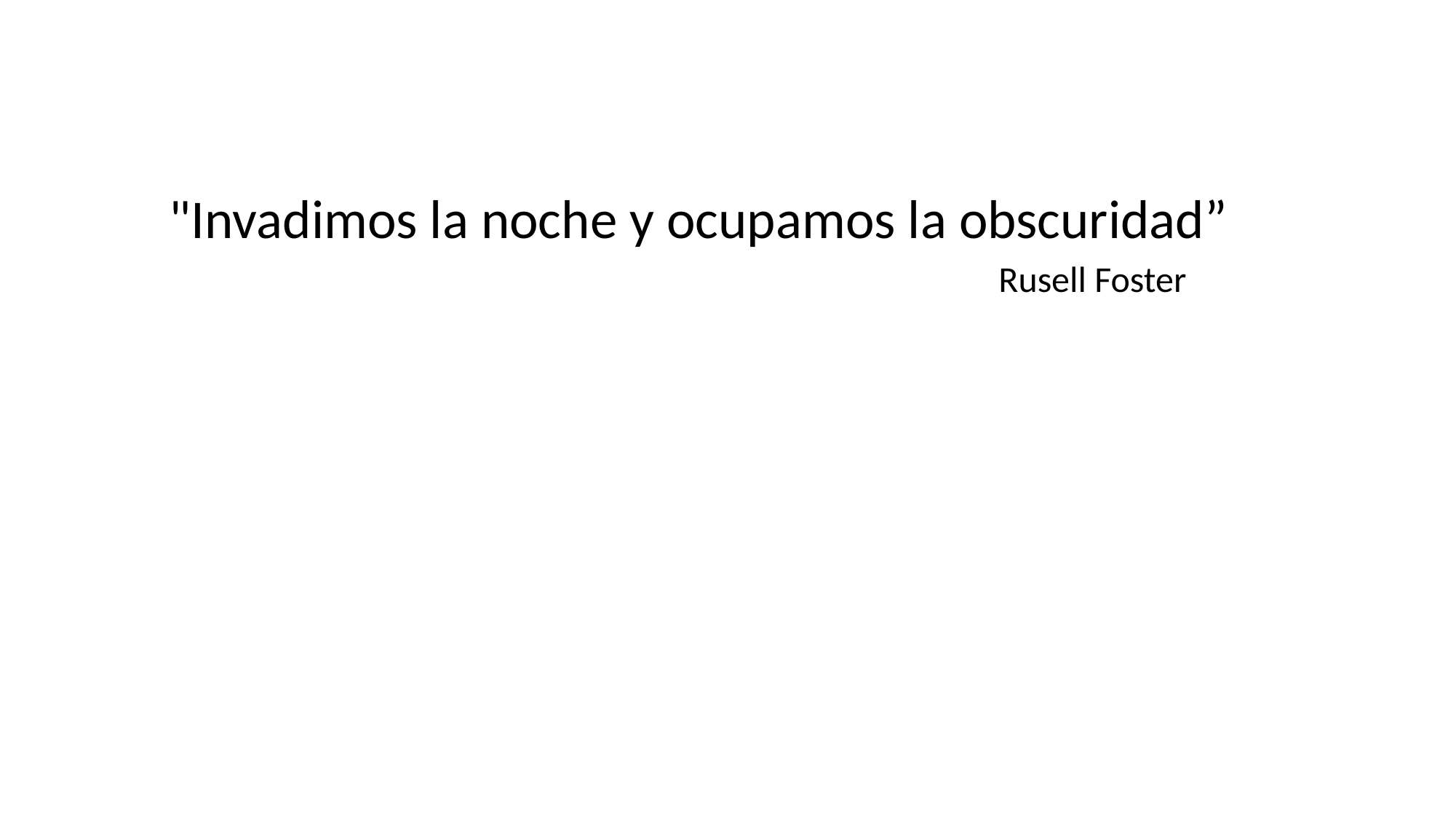

"Invadimos la noche y ocupamos la obscuridad”
                                                                                      Rusell Foster